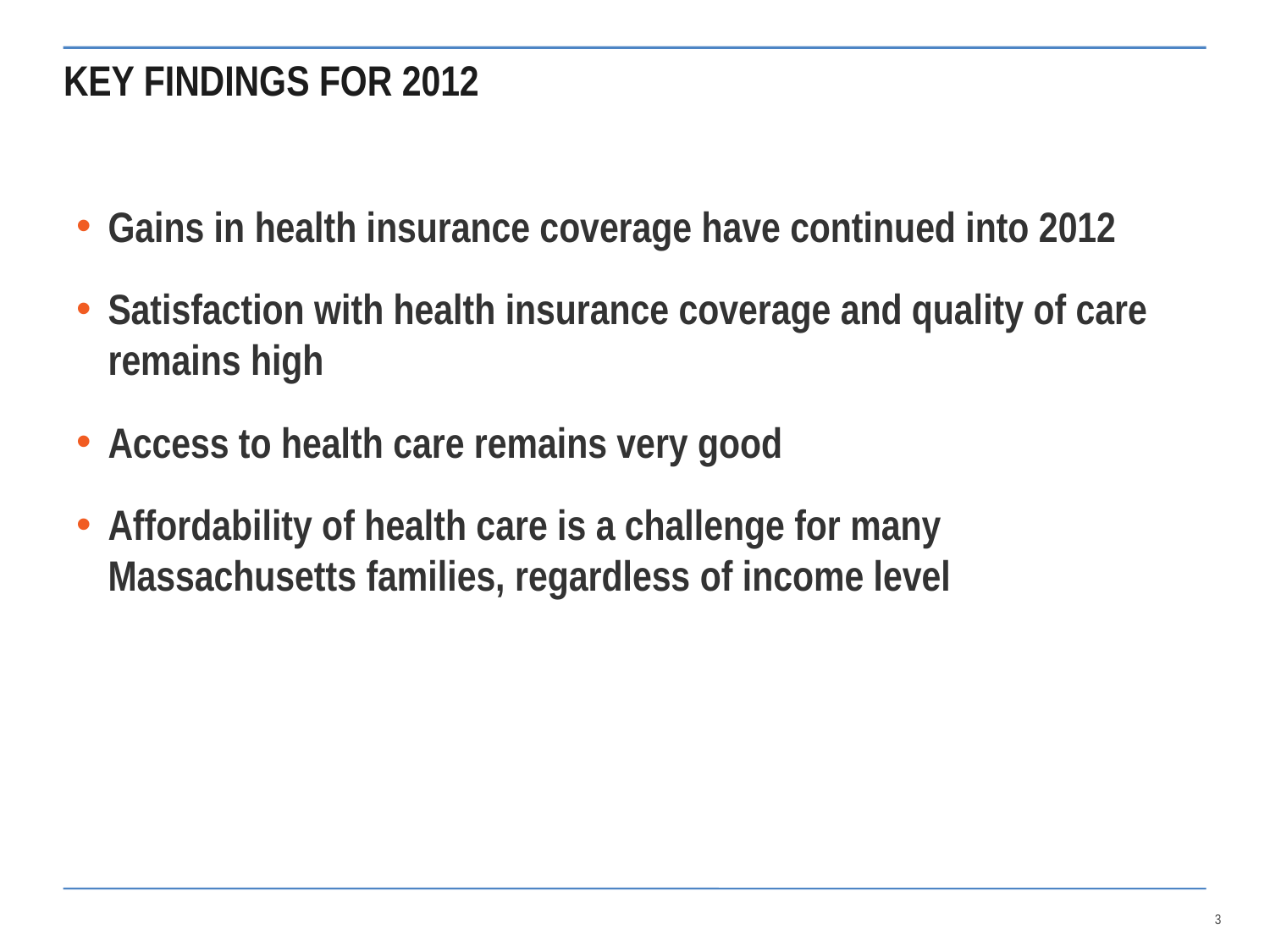

# KEY FINDINGS FOR 2012
Gains in health insurance coverage have continued into 2012
Satisfaction with health insurance coverage and quality of care remains high
Access to health care remains very good
Affordability of health care is a challenge for many
Massachusetts families, regardless of income level
3